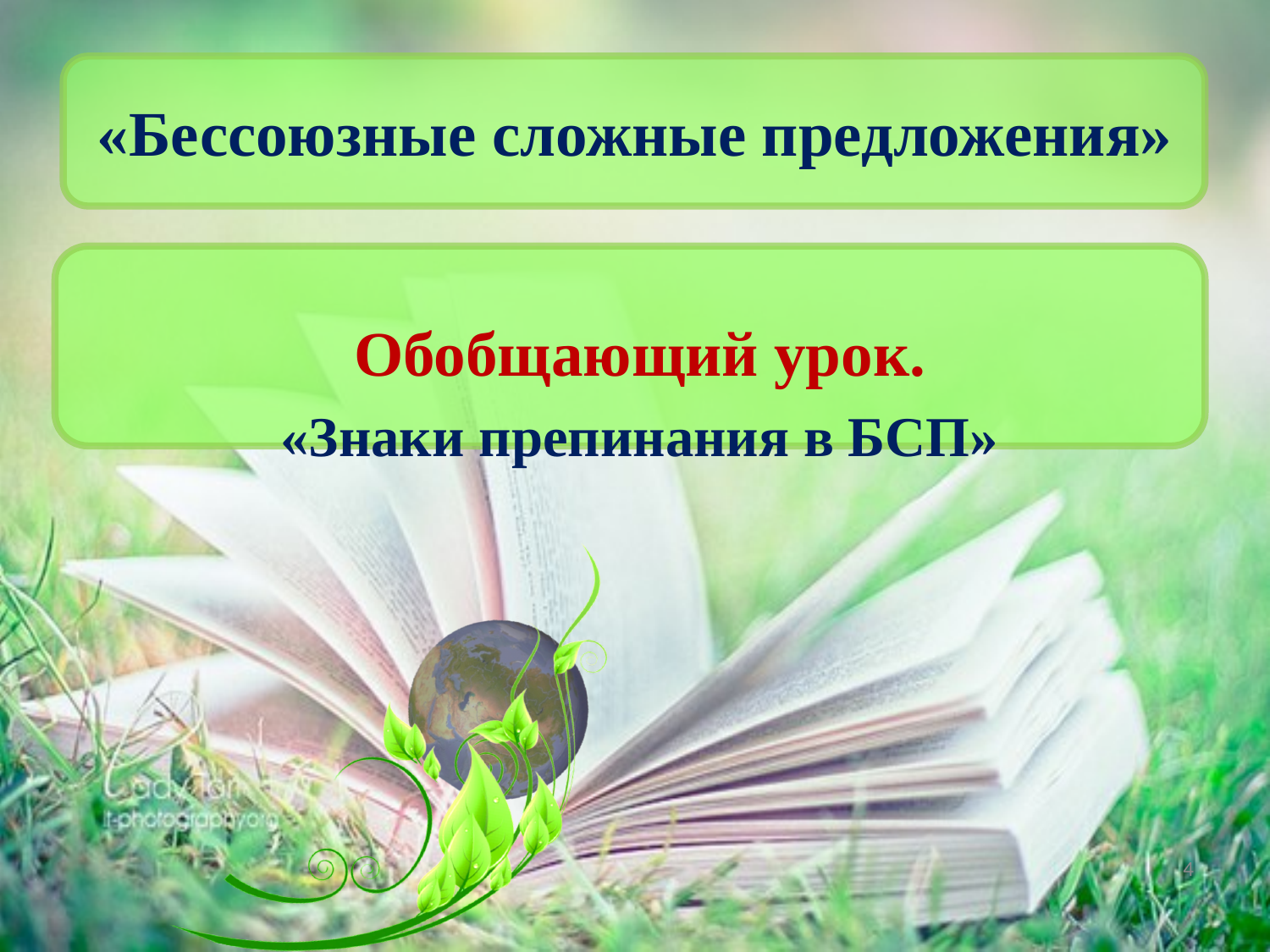

# «Бессоюзные сложные предложения»
Обобщающий урок.
«Знаки препинания в БСП»